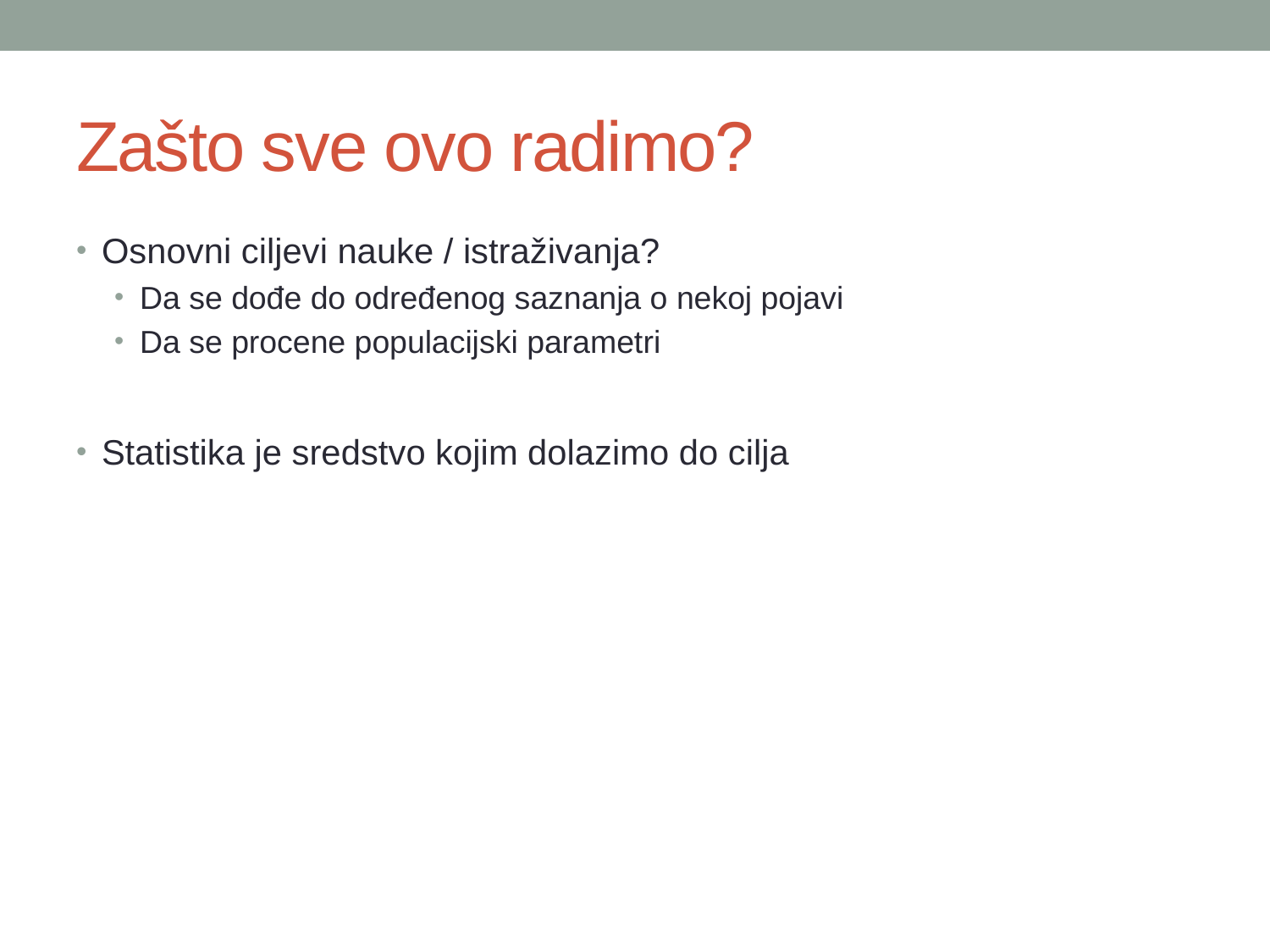

# Zašto sve ovo radimo?
Osnovni ciljevi nauke / istraživanja?
Da se dođe do određenog saznanja o nekoj pojavi
Da se procene populacijski parametri

Statistika je sredstvo kojim dolazimo do cilja